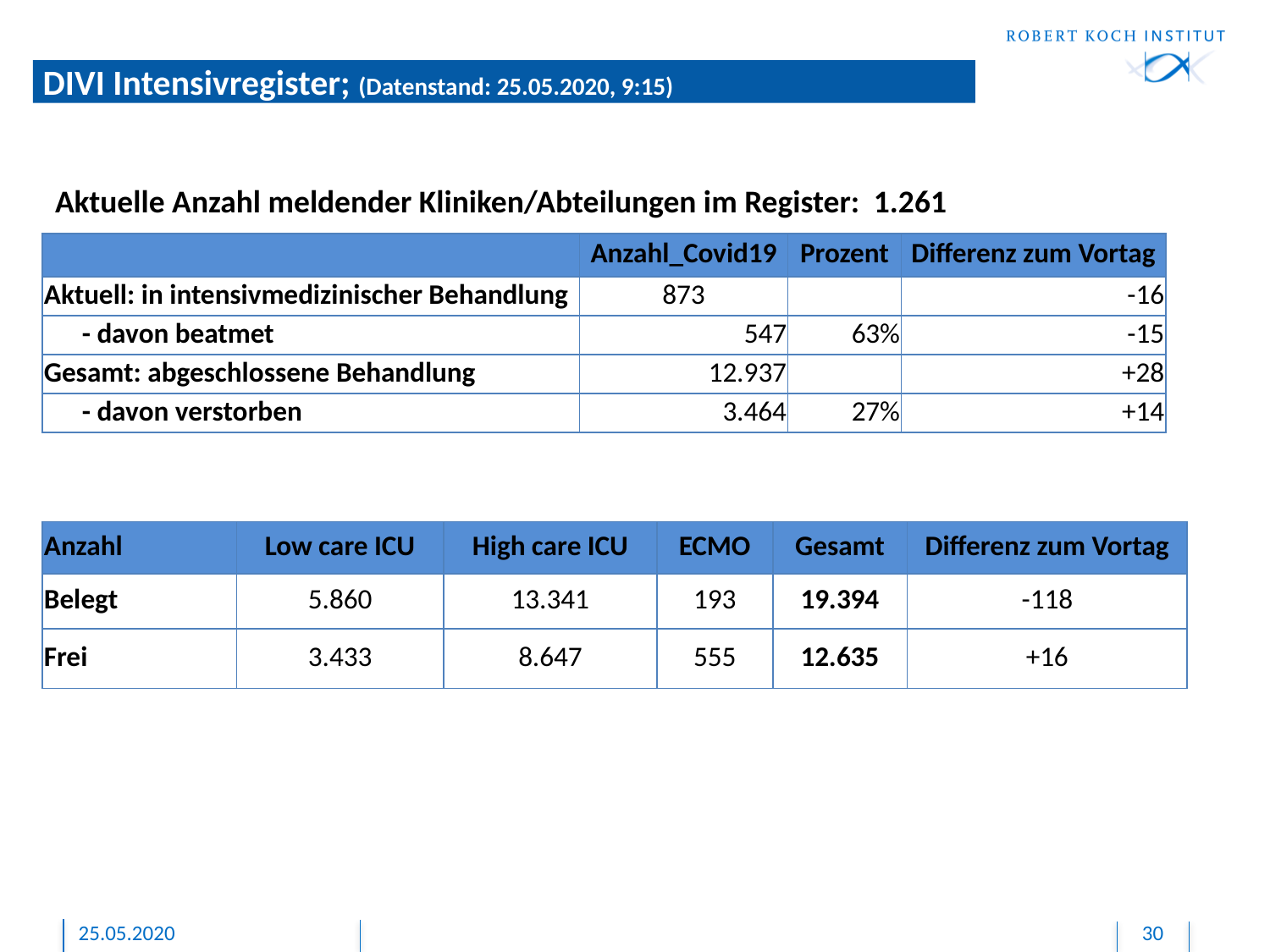

# DIVI Intensivregister; (Datenstand: 25.05.2020, 9:15)
Aktuelle Anzahl meldender Kliniken/Abteilungen im Register:  1.261
|  | Anzahl\_Covid19 | Prozent | Differenz zum Vortag |
| --- | --- | --- | --- |
| Aktuell: in intensivmedizinischer Behandlung | 873 |  | -16 |
| - davon beatmet | 547 | 63% | -15 |
| Gesamt: abgeschlossene Behandlung | 12.937 |  | +28 |
| - davon verstorben | 3.464 | 27% | +14 |
| Anzahl | Low care ICU | High care ICU | ECMO | Gesamt | Differenz zum Vortag |
| --- | --- | --- | --- | --- | --- |
| Belegt | 5.860 | 13.341 | 193 | 19.394 | -118 |
| Frei | 3.433 | 8.647 | 555 | 12.635 | +16 |
25.05.2020

30